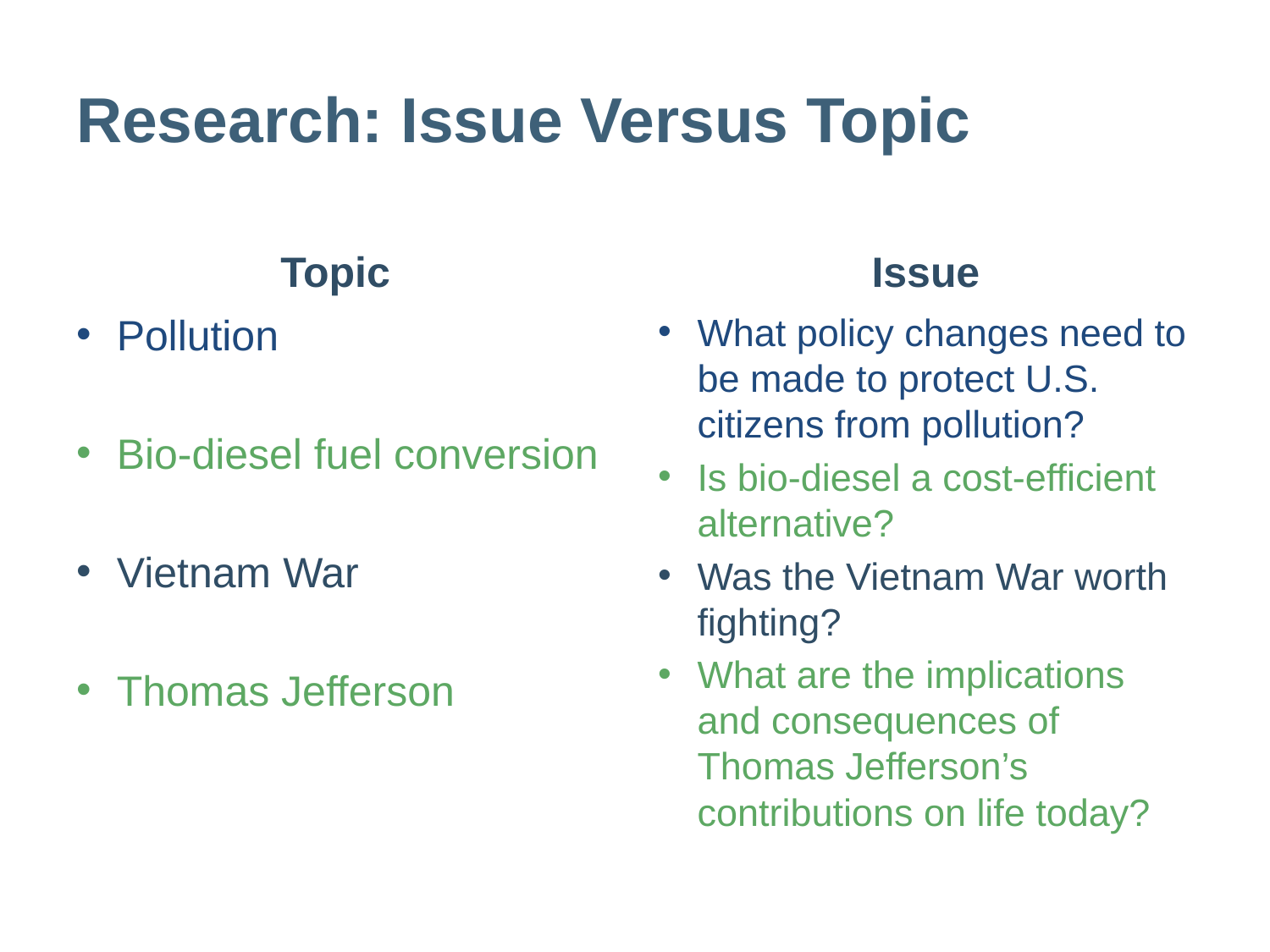

# Research: Issue Versus Topic
Topic
Issue
Pollution

Bio-diesel fuel conversion

Vietnam War

Thomas Jefferson
What policy changes need to be made to protect U.S. citizens from pollution?
Is bio-diesel a cost-efficient alternative?
Was the Vietnam War worth fighting?
What are the implications and consequences of Thomas Jefferson’s contributions on life today?